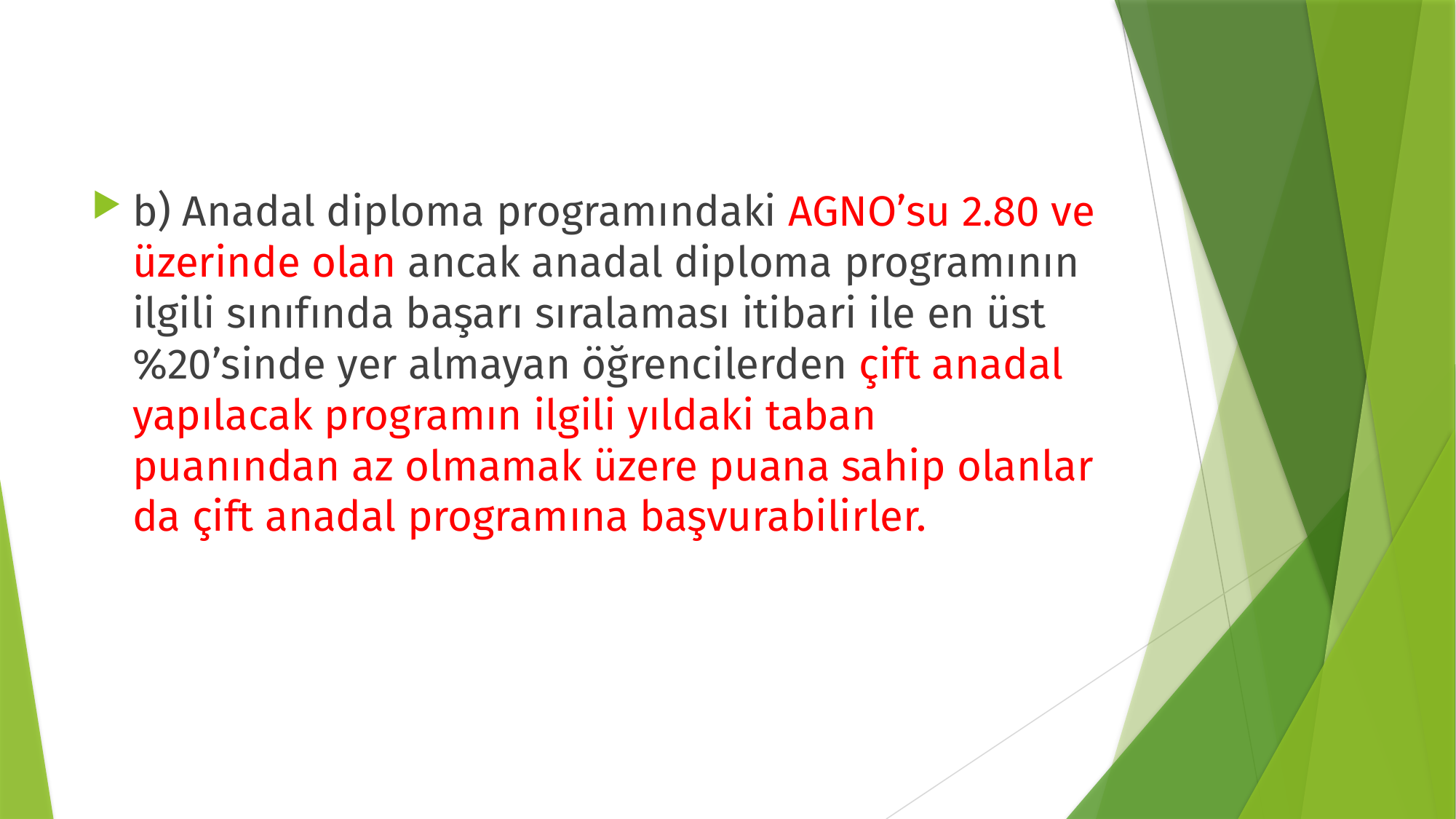

b) Anadal diploma programındaki AGNO’su 2.80 ve üzerinde olan ancak anadal diploma programının ilgili sınıfında başarı sıralaması itibari ile en üst %20’sinde yer almayan öğrencilerden çift anadal yapılacak programın ilgili yıldaki taban puanından az olmamak üzere puana sahip olanlar da çift anadal programına başvurabilirler.